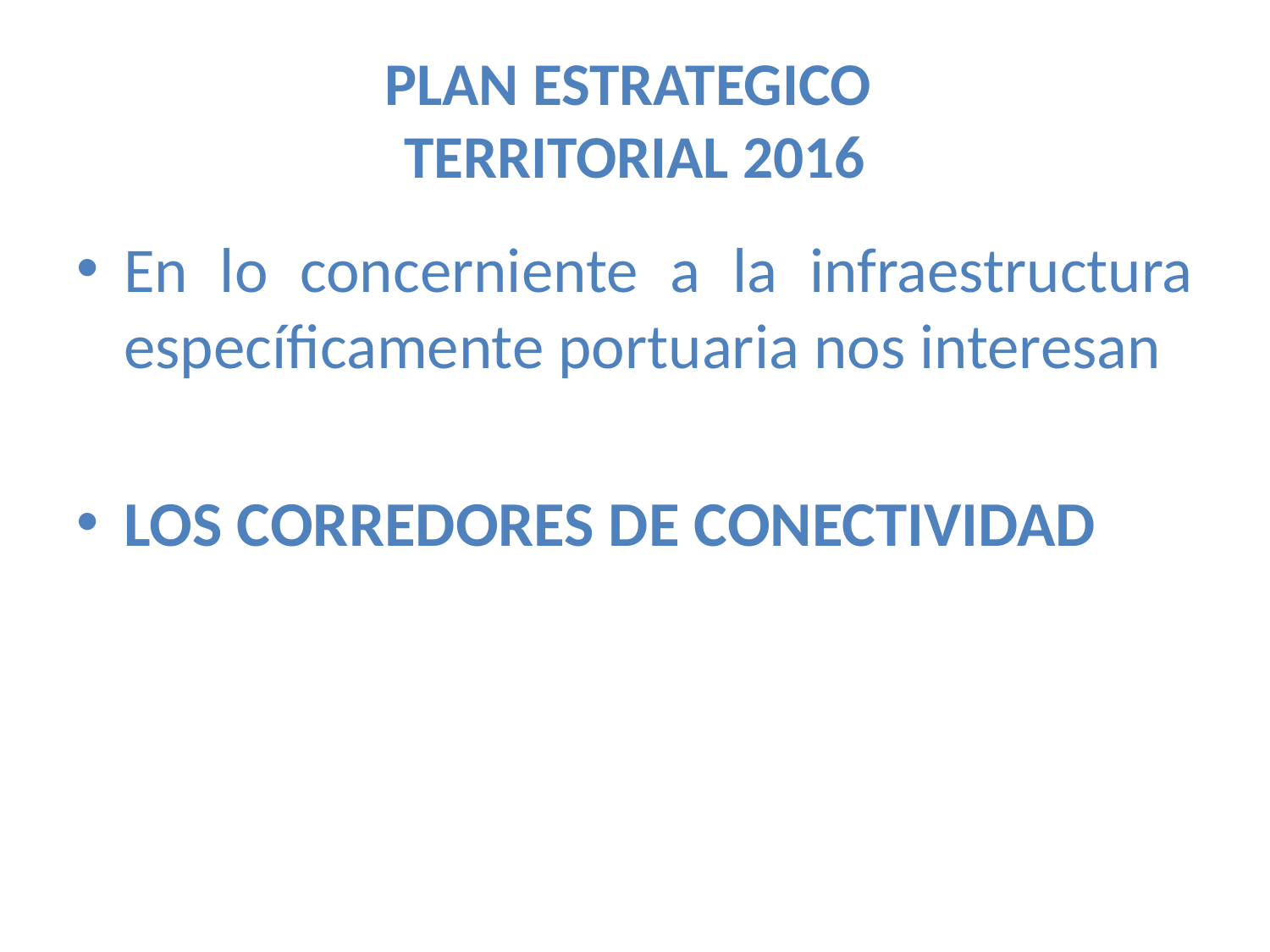

# PLAN ESTRATEGICO TERRITORIAL 2016
En lo concerniente a la infraestructura específicamente portuaria nos interesan

LOS CORREDORES DE CONECTIVIDAD